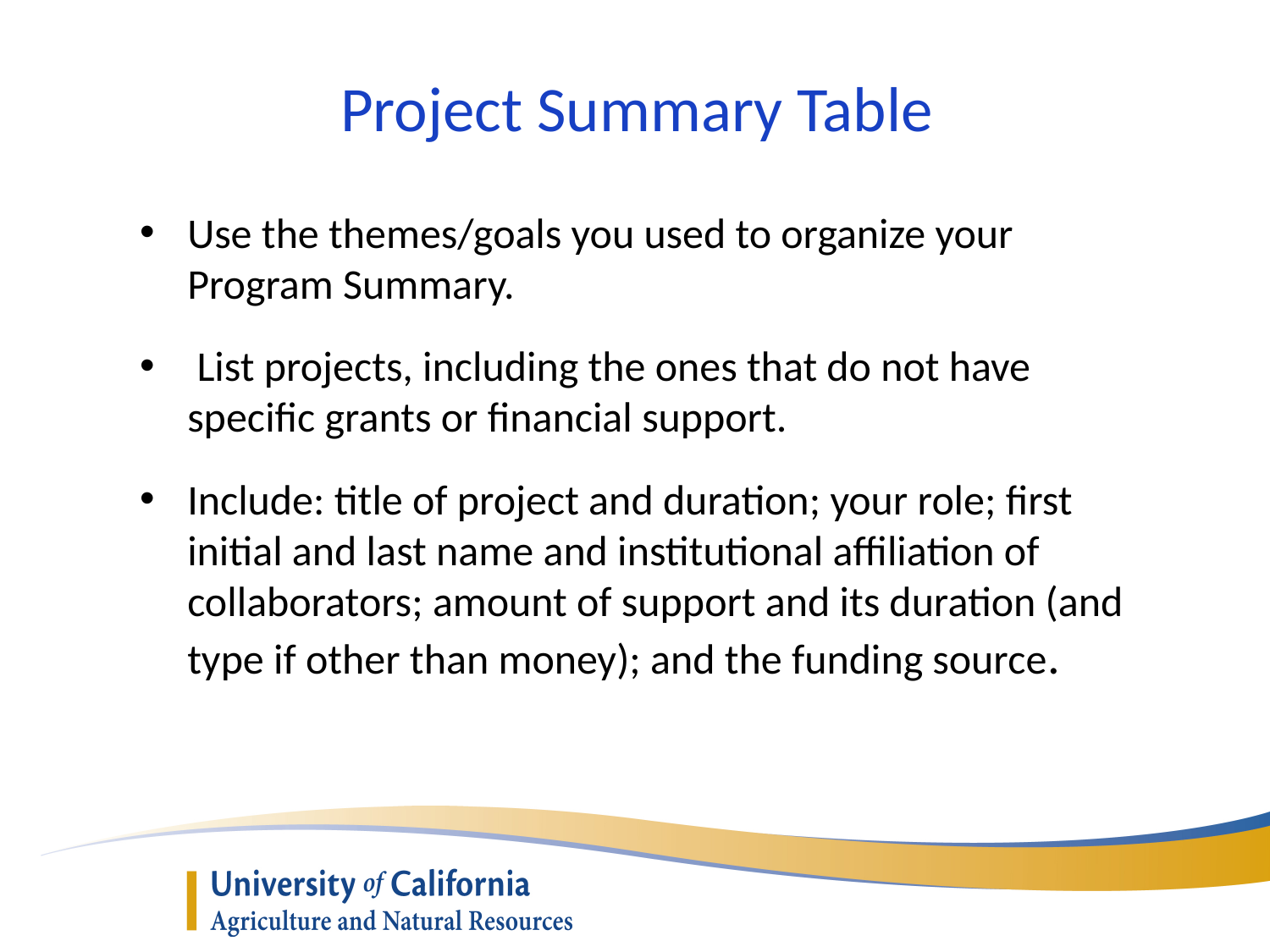

Project Summary Table
Use the themes/goals you used to organize your Program Summary.
 List projects, including the ones that do not have specific grants or financial support.
Include: title of project and duration; your role; first initial and last name and institutional affiliation of collaborators; amount of support and its duration (and type if other than money); and the funding source.